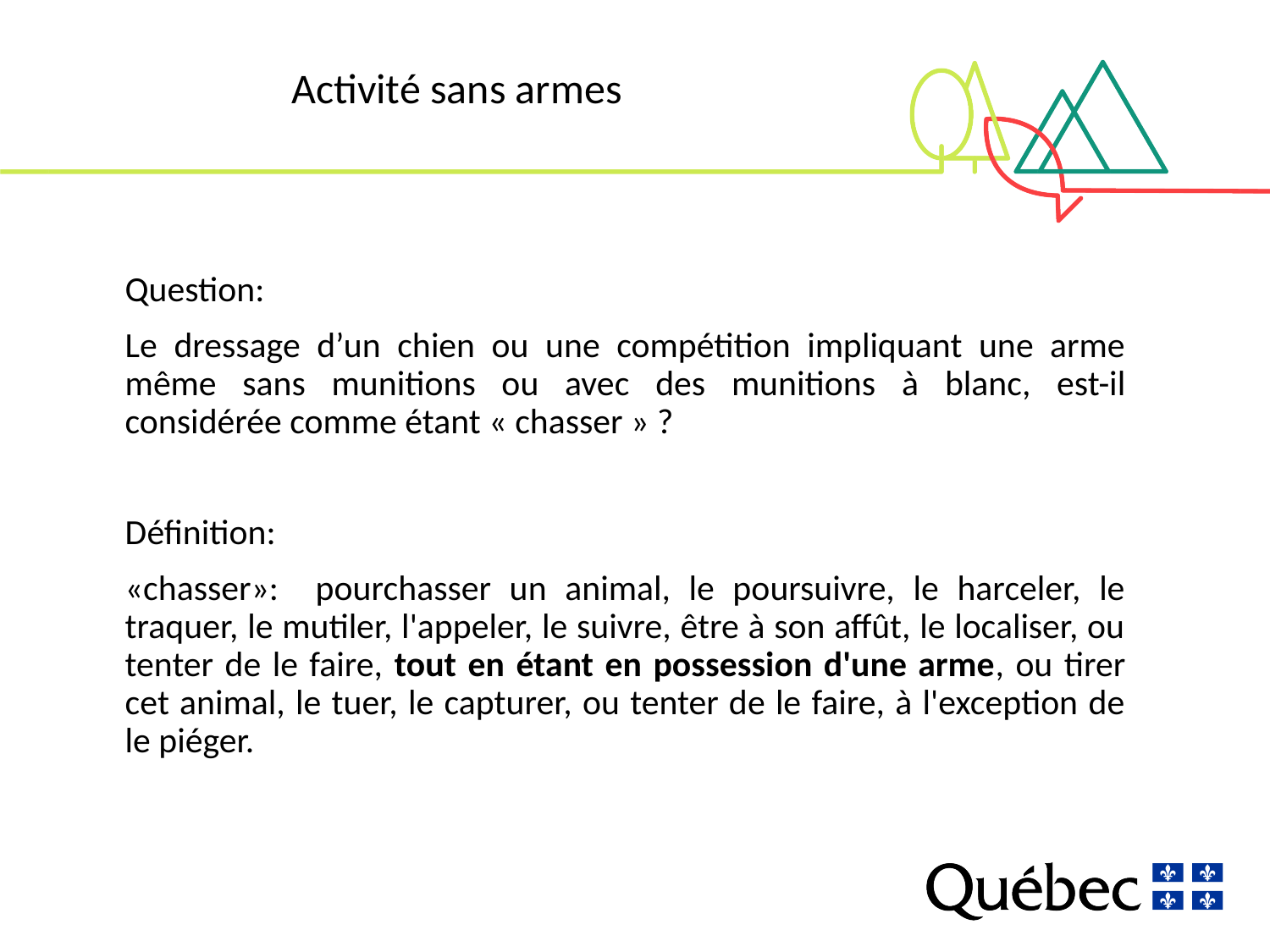

# Activité sans armes
Question:
Le dressage d’un chien ou une compétition impliquant une arme même sans munitions ou avec des munitions à blanc, est-il considérée comme étant « chasser » ?

Définition:
«chasser»:  pourchasser un animal, le poursuivre, le harceler, le traquer, le mutiler, l'appeler, le suivre, être à son affût, le localiser, ou tenter de le faire, tout en étant en possession d'une arme, ou tirer cet animal, le tuer, le capturer, ou tenter de le faire, à l'exception de le piéger.